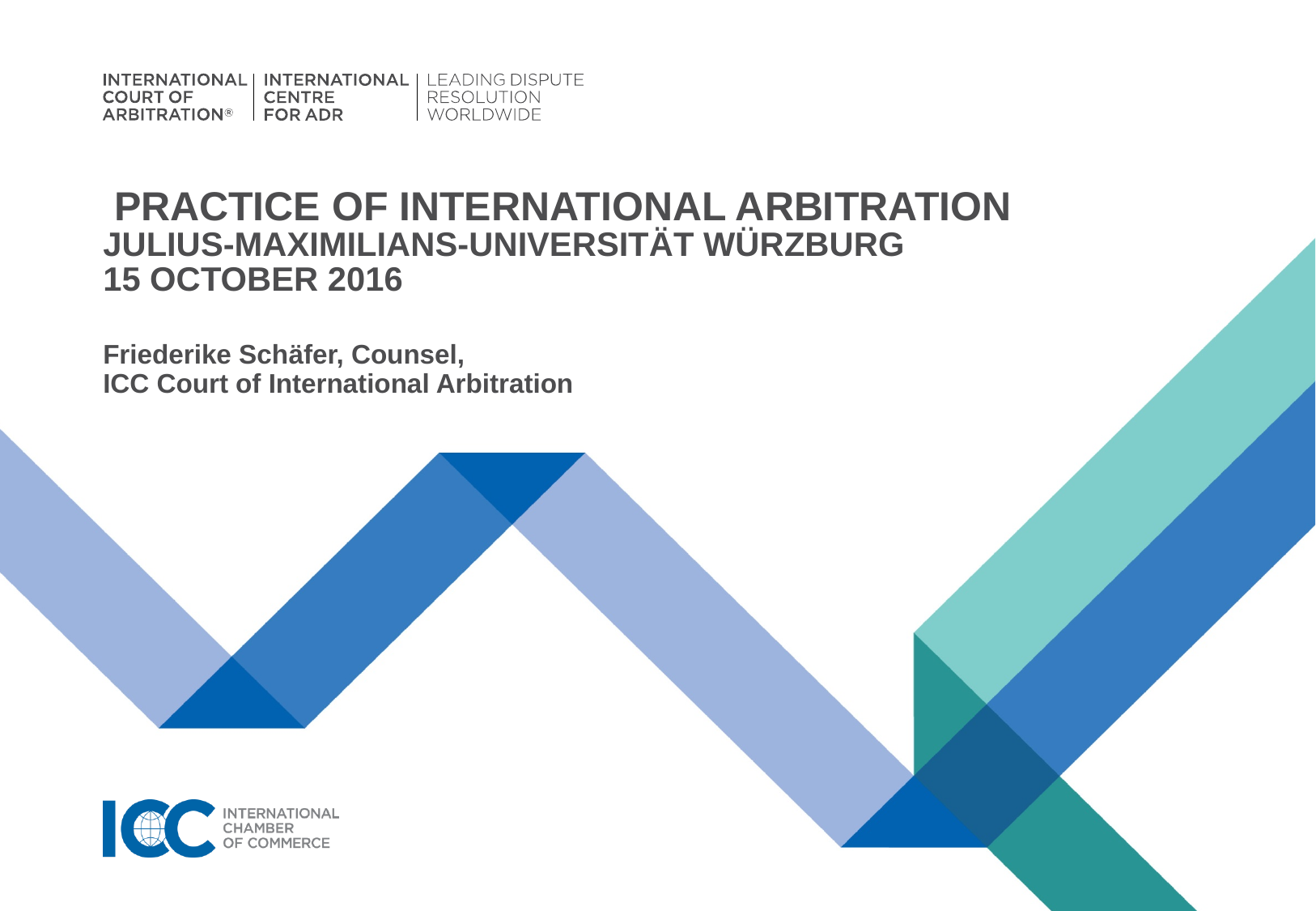

# Practice of International Arbitration Julius-Maximilians-Universität Würzburg 15 October 2016
Friederike Schäfer, Counsel,
ICC Court of International Arbitration